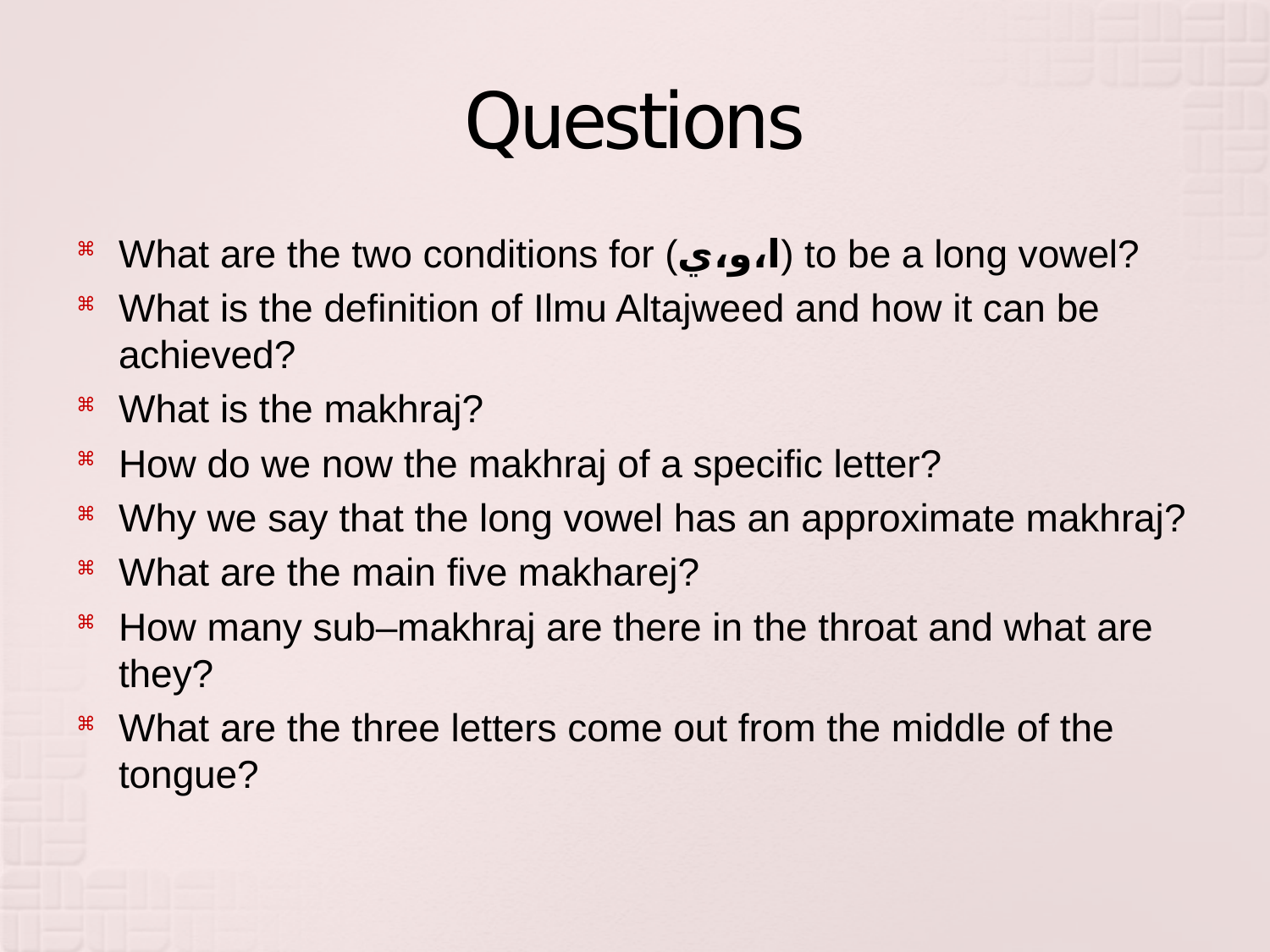

# Questions
What are the two conditions for (ا،و،ي) to be a long vowel?
What is the definition of Ilmu Altajweed and how it can be achieved?
What is the makhraj?
How do we now the makhraj of a specific letter?
Why we say that the long vowel has an approximate makhraj?
What are the main five makharej?
How many sub–makhraj are there in the throat and what are they?
What are the three letters come out from the middle of the tongue?